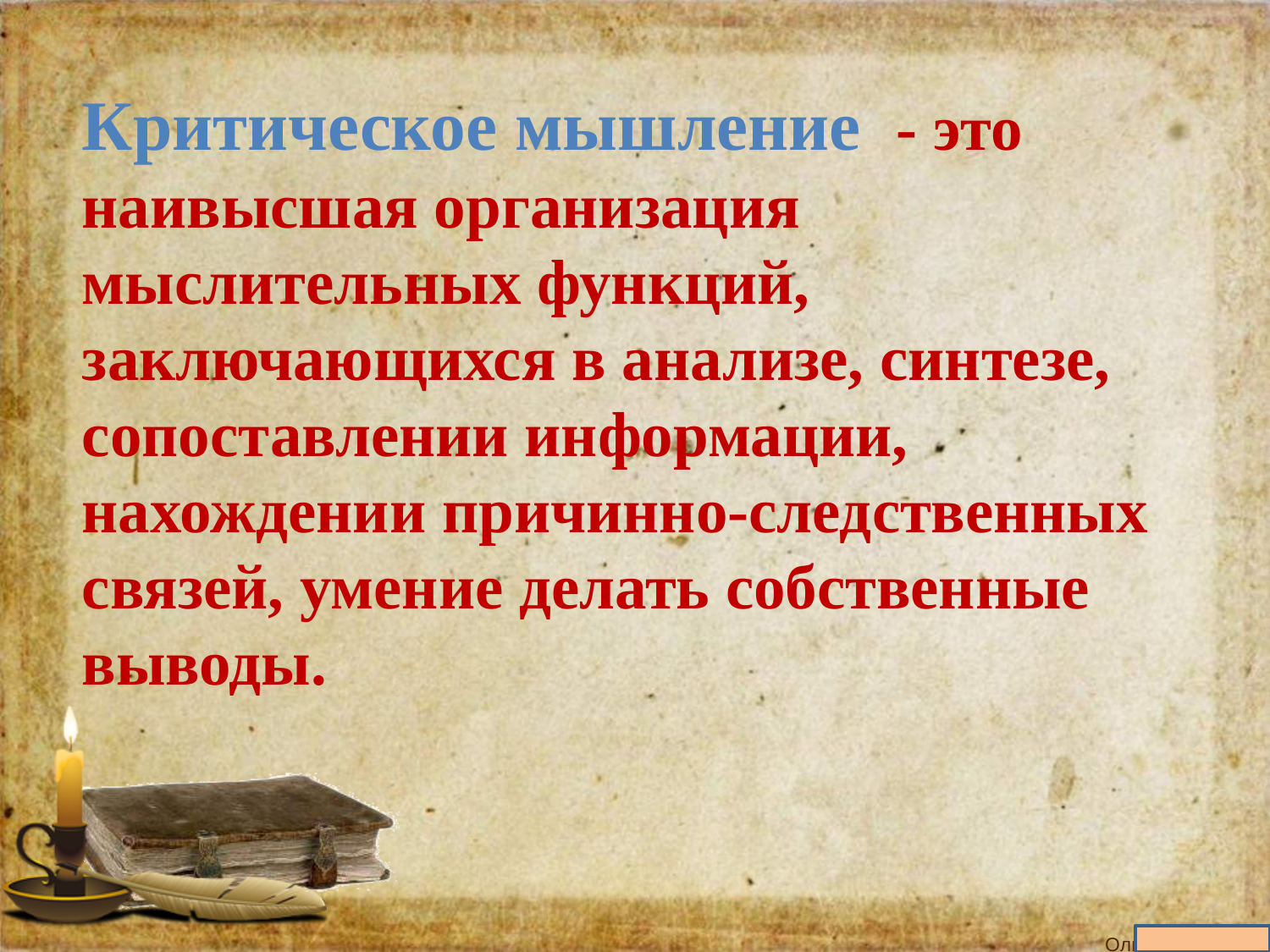

Критическое мышление  - это наивысшая организация мыслительных функций, заключающихся в анализе, синтезе, сопоставлении информации, нахождении причинно-следственных связей, умение делать собственные выводы.